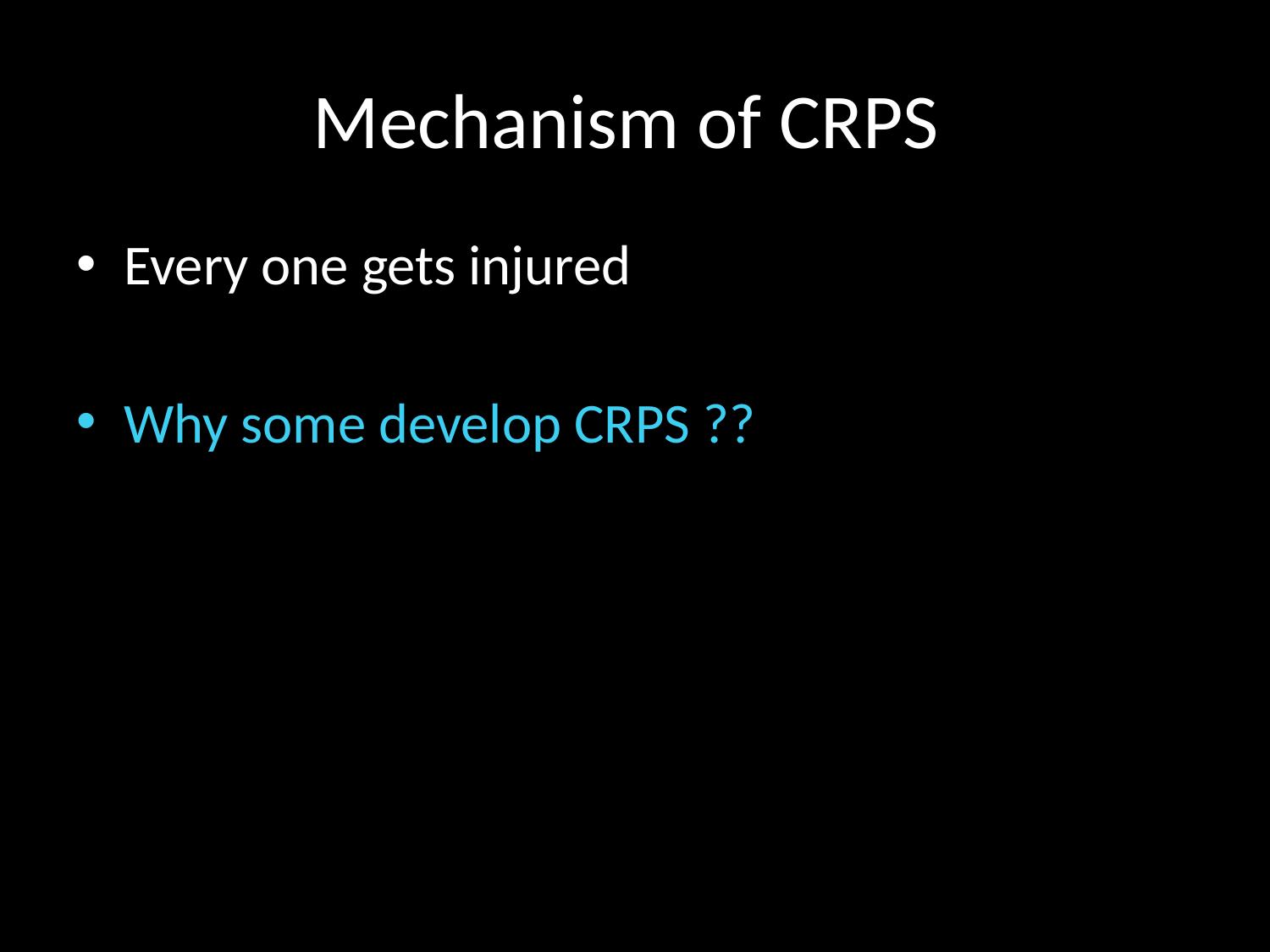

# Mechanism of CRPS
Every one gets injured

Why some develop CRPS ??